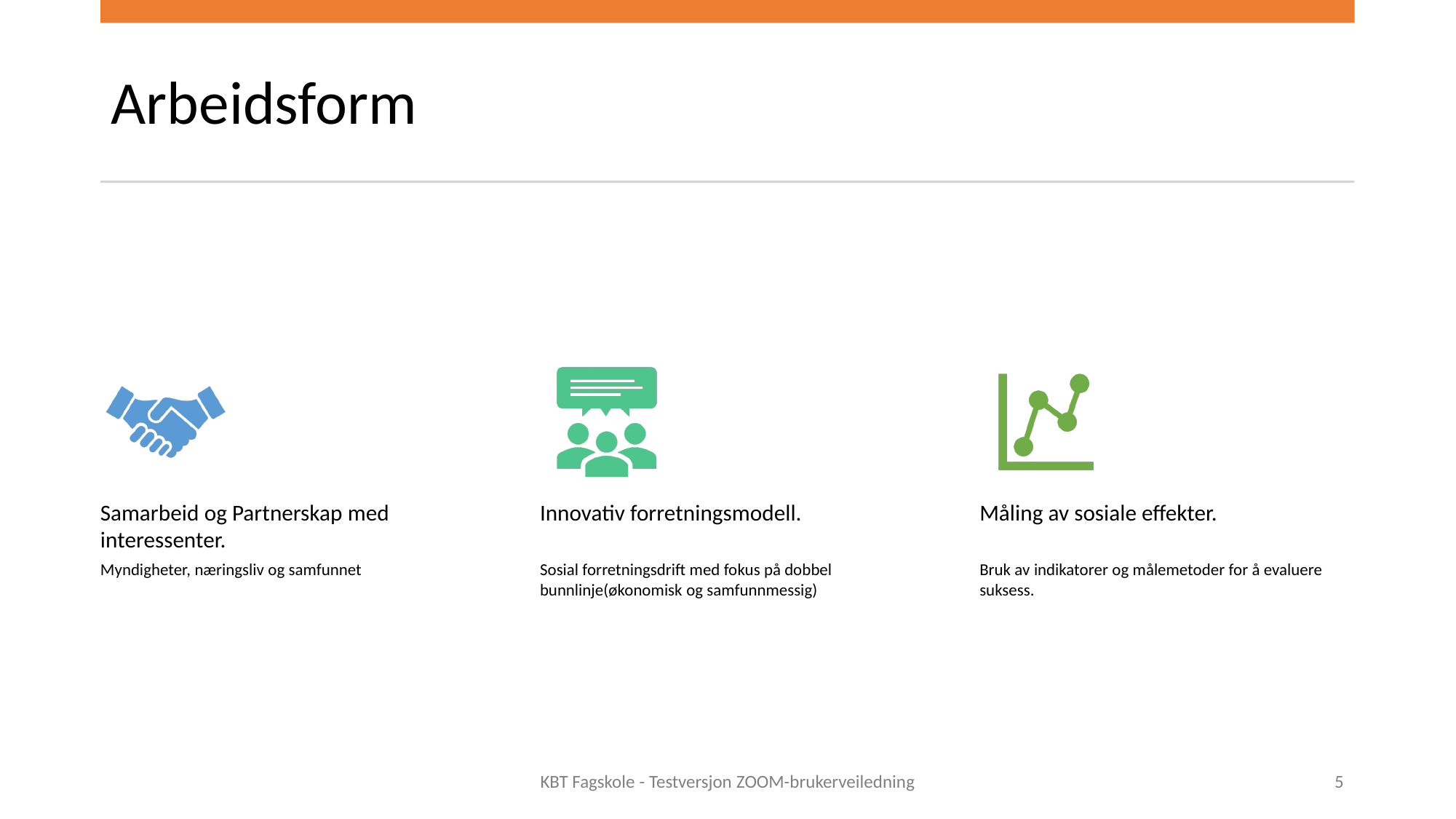

# Arbeidsform

Samarbeid og Partnerskap med interessenter.
Myndigheter, næringsliv og samfunnet
Innovativ forretningsmodell.
Sosial forretningsdrift med fokus på dobbel bunnlinje(økonomisk og samfunnmessig)
Måling av sosiale effekter.
Bruk av indikatorer og målemetoder for å evaluere suksess.
KBT Fagskole - Testversjon ZOOM-brukerveiledning
5